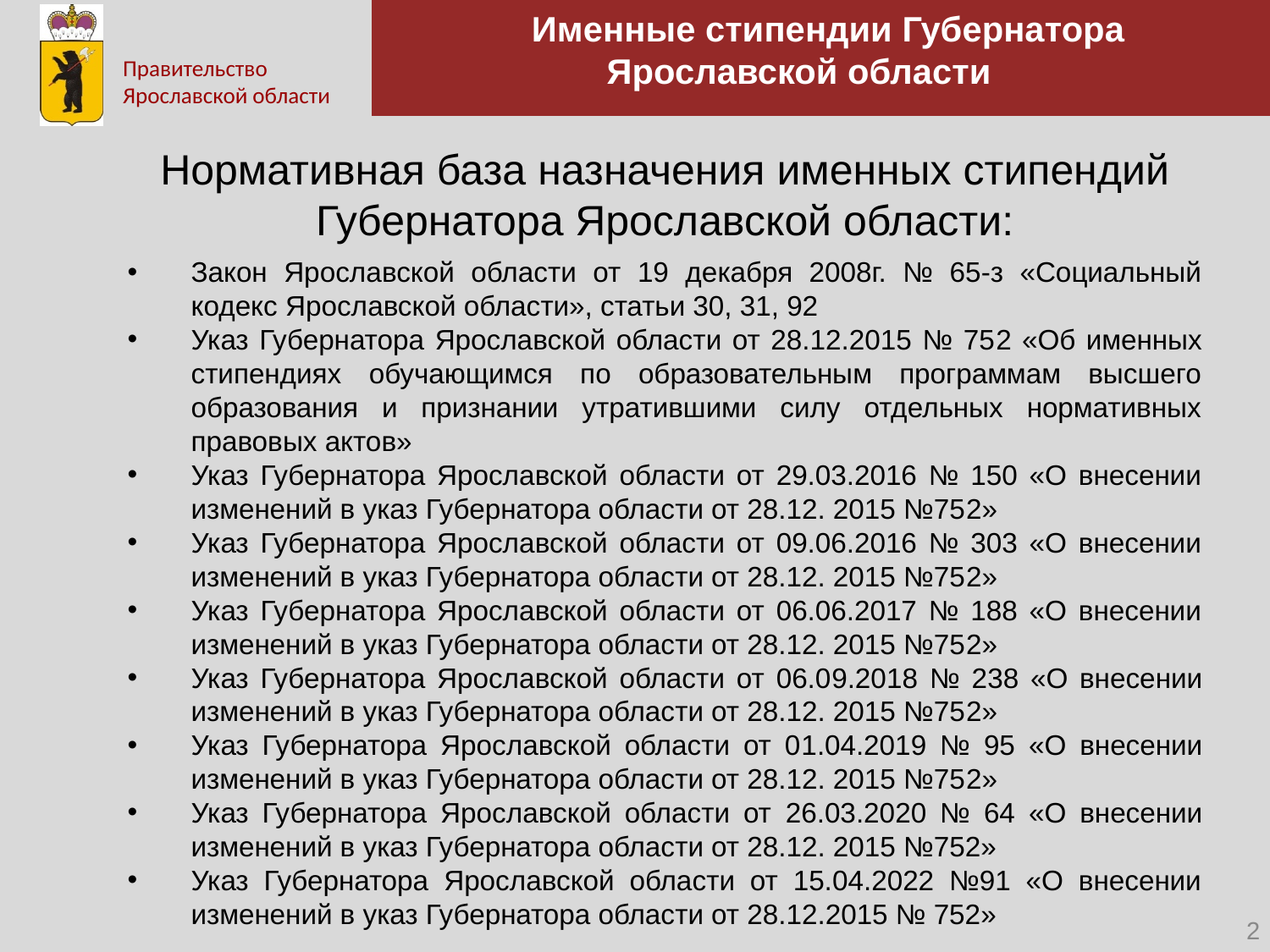

Именные стипендии Губернатора Ярославской области
Нормативная база назначения именных стипендий Губернатора Ярославской области:
Закон Ярославской области от 19 декабря 2008г. № 65-з «Социальный кодекс Ярославской области», статьи 30, 31, 92
Указ Губернатора Ярославской области от 28.12.2015 № 752 «Об именных стипендиях обучающимся по образовательным программам высшего образования и признании утратившими силу отдельных нормативных правовых актов»
Указ Губернатора Ярославской области от 29.03.2016 № 150 «О внесении изменений в указ Губернатора области от 28.12. 2015 №752»
Указ Губернатора Ярославской области от 09.06.2016 № 303 «О внесении изменений в указ Губернатора области от 28.12. 2015 №752»
Указ Губернатора Ярославской области от 06.06.2017 № 188 «О внесении изменений в указ Губернатора области от 28.12. 2015 №752»
Указ Губернатора Ярославской области от 06.09.2018 № 238 «О внесении изменений в указ Губернатора области от 28.12. 2015 №752»
Указ Губернатора Ярославской области от 01.04.2019 № 95 «О внесении изменений в указ Губернатора области от 28.12. 2015 №752»
Указ Губернатора Ярославской области от 26.03.2020 № 64 «О внесении изменений в указ Губернатора области от 28.12. 2015 №752»
Указ Губернатора Ярославской области от 15.04.2022 №91 «О внесении изменений в указ Губернатора области от 28.12.2015 № 752»
2